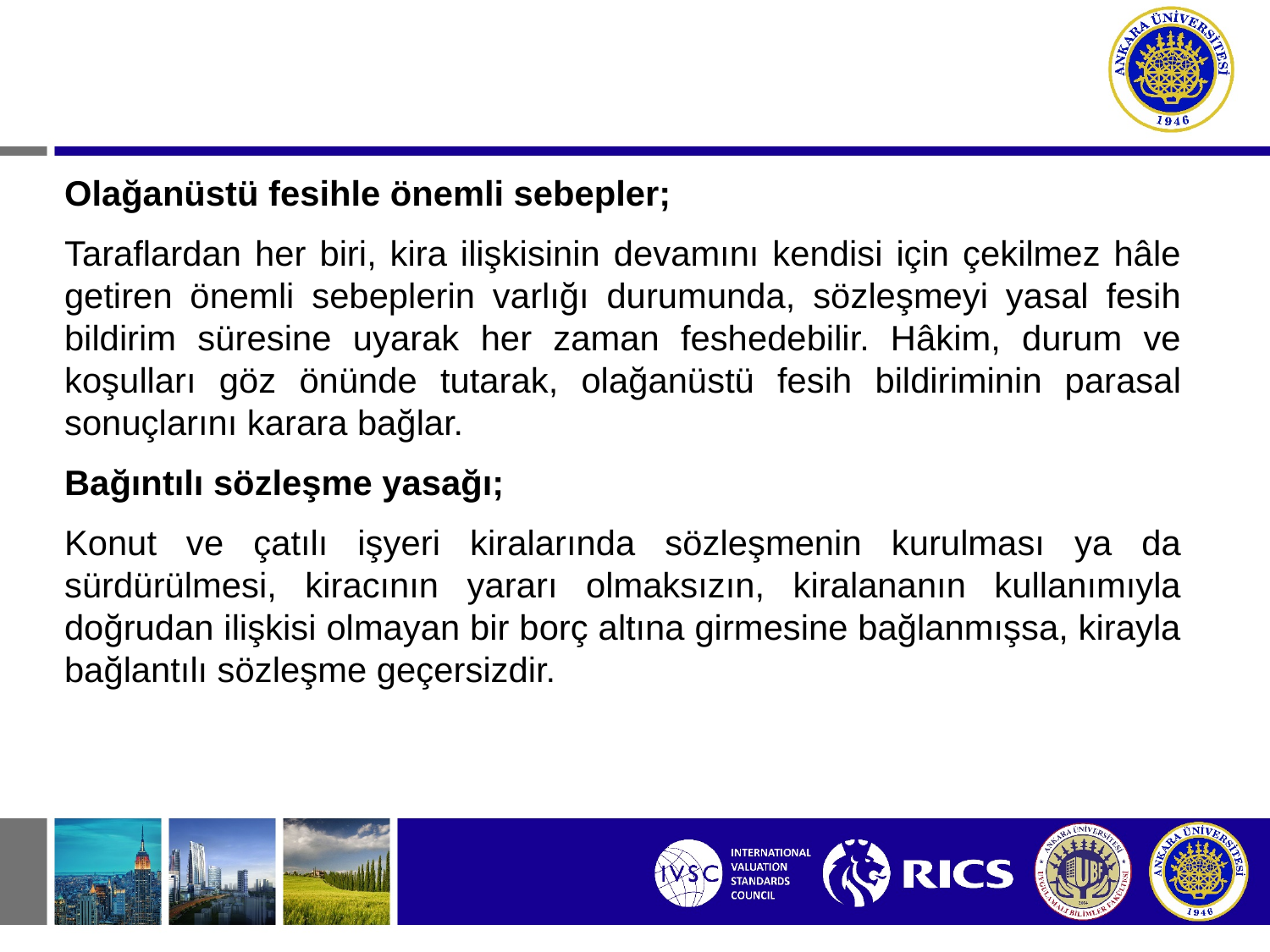

Olağanüstü fesihle önemli sebepler;
Taraflardan her biri, kira ilişkisinin devamını kendisi için çekilmez hâle getiren önemli sebeplerin varlığı durumunda, sözleşmeyi yasal fesih bildirim süresine uyarak her zaman feshedebilir. Hâkim, durum ve koşulları göz önünde tutarak, olağanüstü fesih bildiriminin parasal sonuçlarını karara bağlar.
Bağıntılı sözleşme yasağı;
Konut ve çatılı işyeri kiralarında sözleşmenin kurulması ya da sürdürülmesi, kiracının yararı olmaksızın, kiralananın kullanımıyla doğrudan ilişkisi olmayan bir borç altına girmesine bağlanmışsa, kirayla bağlantılı sözleşme geçersizdir.